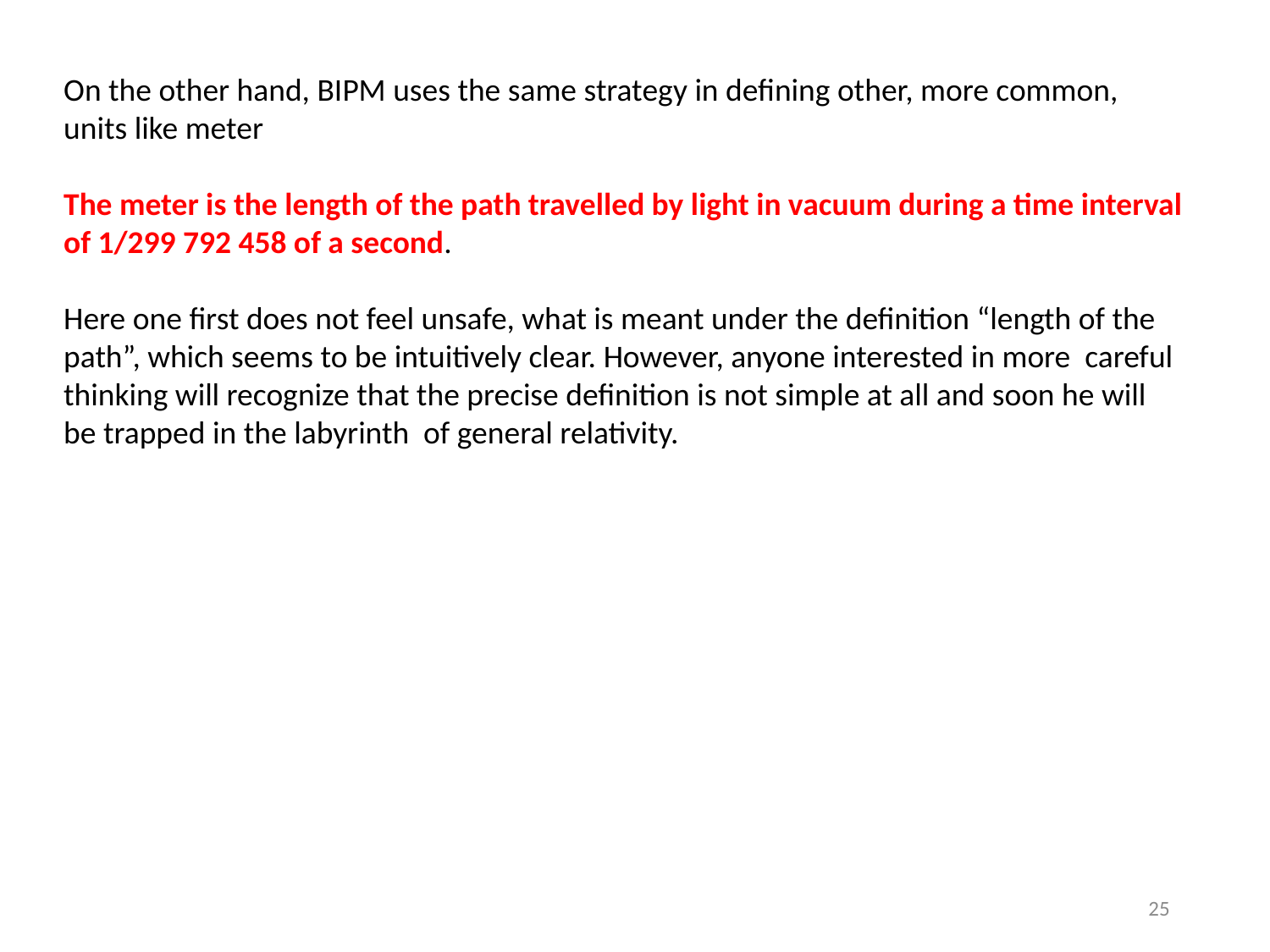

On the other hand, BIPM uses the same strategy in defining other, more common, units like meter

The meter is the length of the path travelled by light in vacuum during a time interval of 1/299 792 458 of a second.

Here one first does not feel unsafe, what is meant under the definition “length of the path”, which seems to be intuitively clear. However, anyone interested in more  careful thinking will recognize that the precise definition is not simple at all and soon he will be trapped in the labyrinth  of general relativity.

25